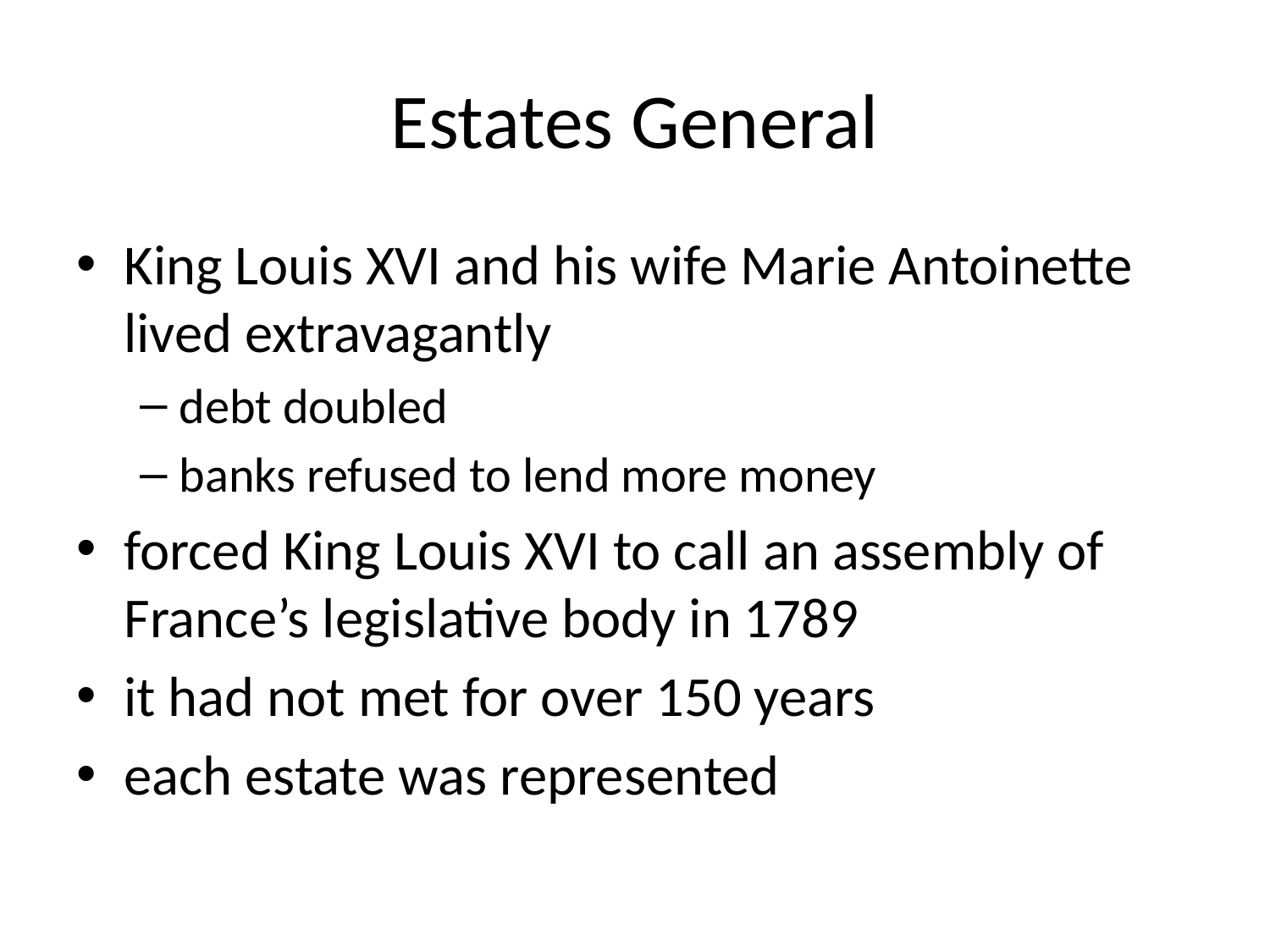

# Estates General
King Louis XVI and his wife Marie Antoinette lived extravagantly
debt doubled
banks refused to lend more money
forced King Louis XVI to call an assembly of France’s legislative body in 1789
it had not met for over 150 years
each estate was represented